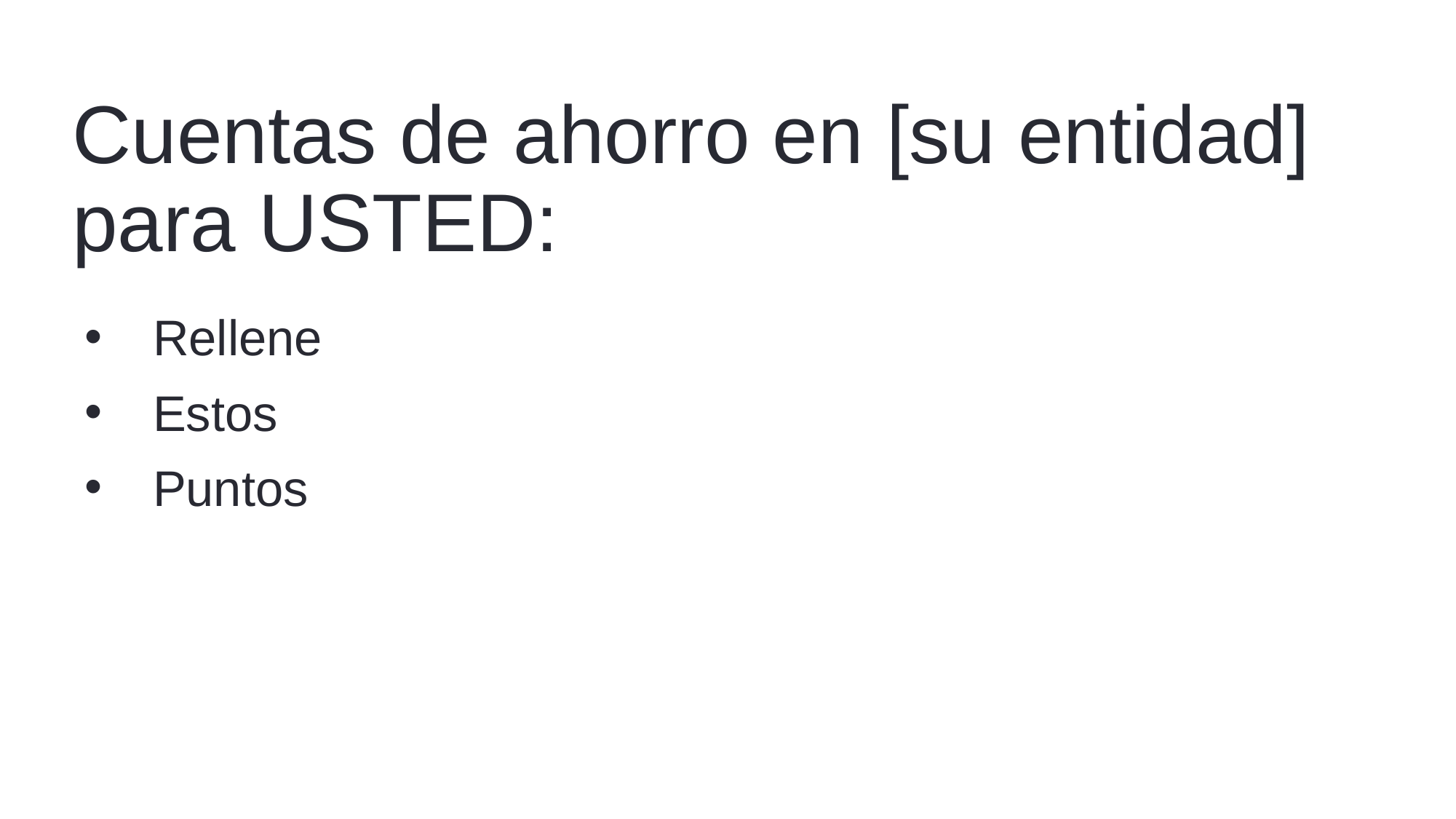

# Cuentas de ahorro en [su entidad] para USTED:
Rellene
Estos
Puntos